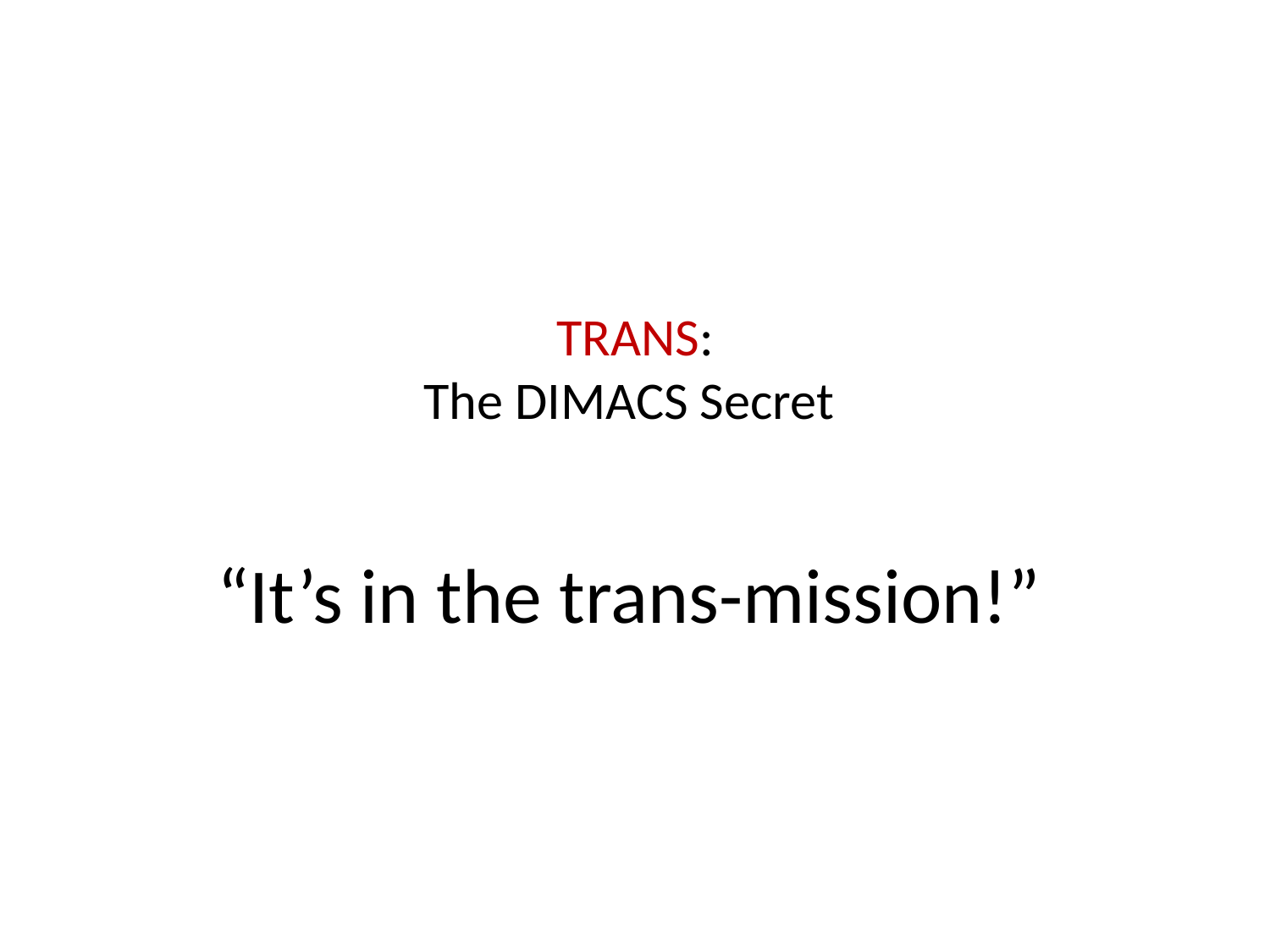

# TRANS: The DIMACS Secret
“It’s in the trans-mission!”